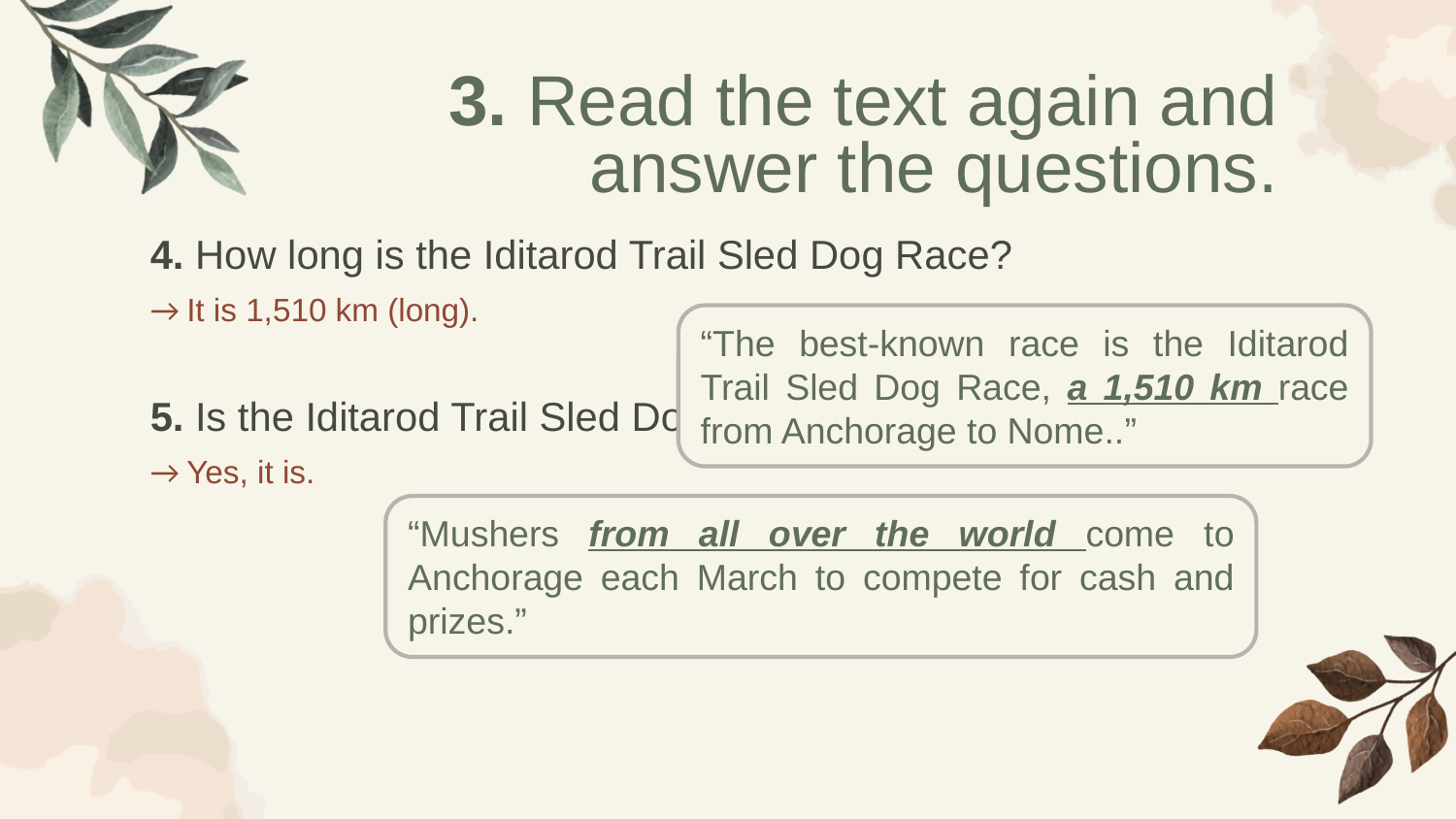

# 3. Read the text again and answer the questions.
﻿4. How long is the Iditarod Trail Sled Dog Race?
﻿→ It is 1,510 km (long).

5. Is the Iditarod Trail Sled Dog Race an international competition?
→ ﻿﻿Yes, it is.

“The best-known race is the Iditarod Trail Sled Dog Race, a 1,510 km race from Anchorage to Nome..”
“Mushers from all over the world come to Anchorage each March to compete for cash and prizes.”